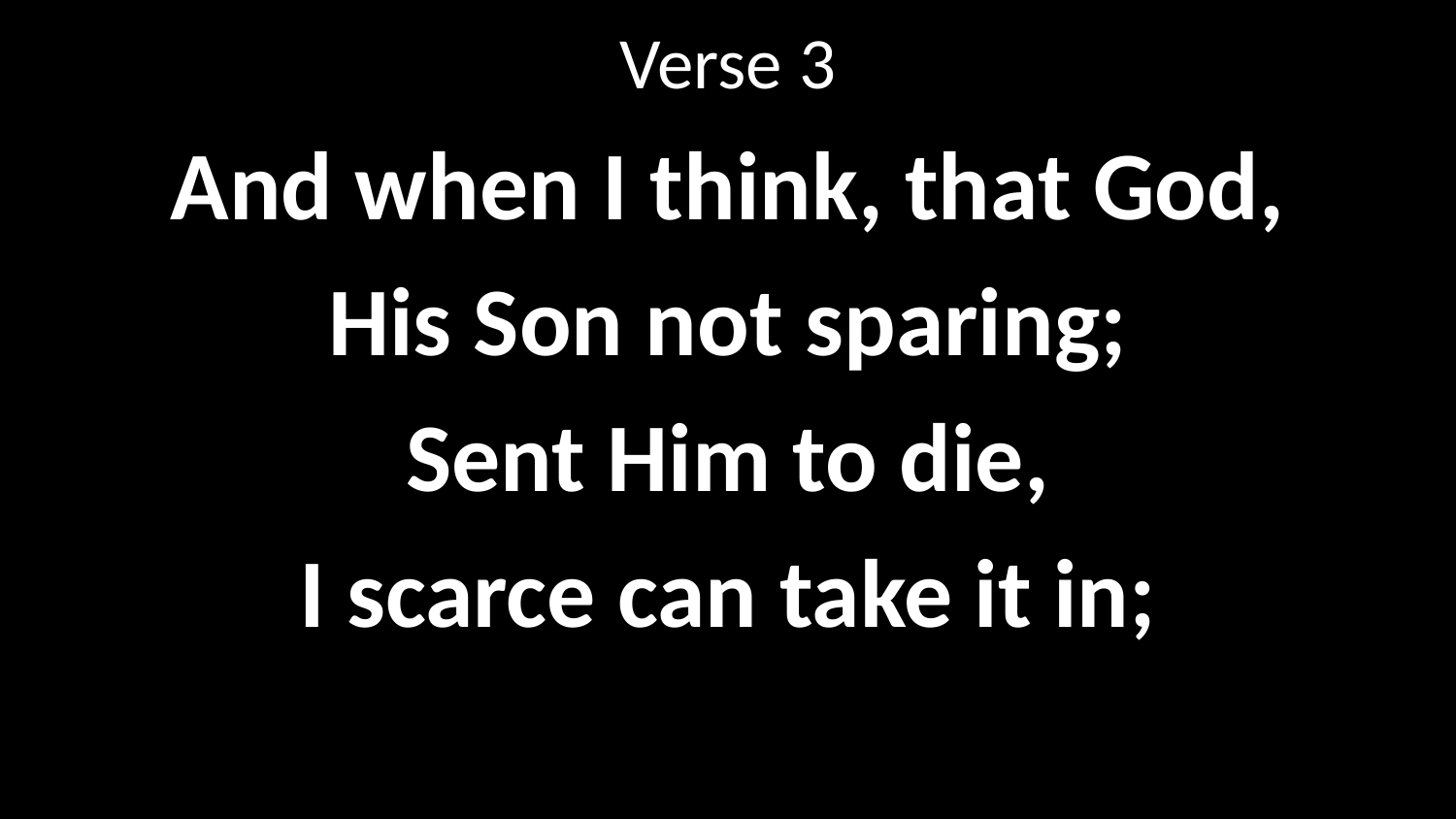

Verse 3
And when I think, that God,
His Son not sparing;
Sent Him to die,
I scarce can take it in;